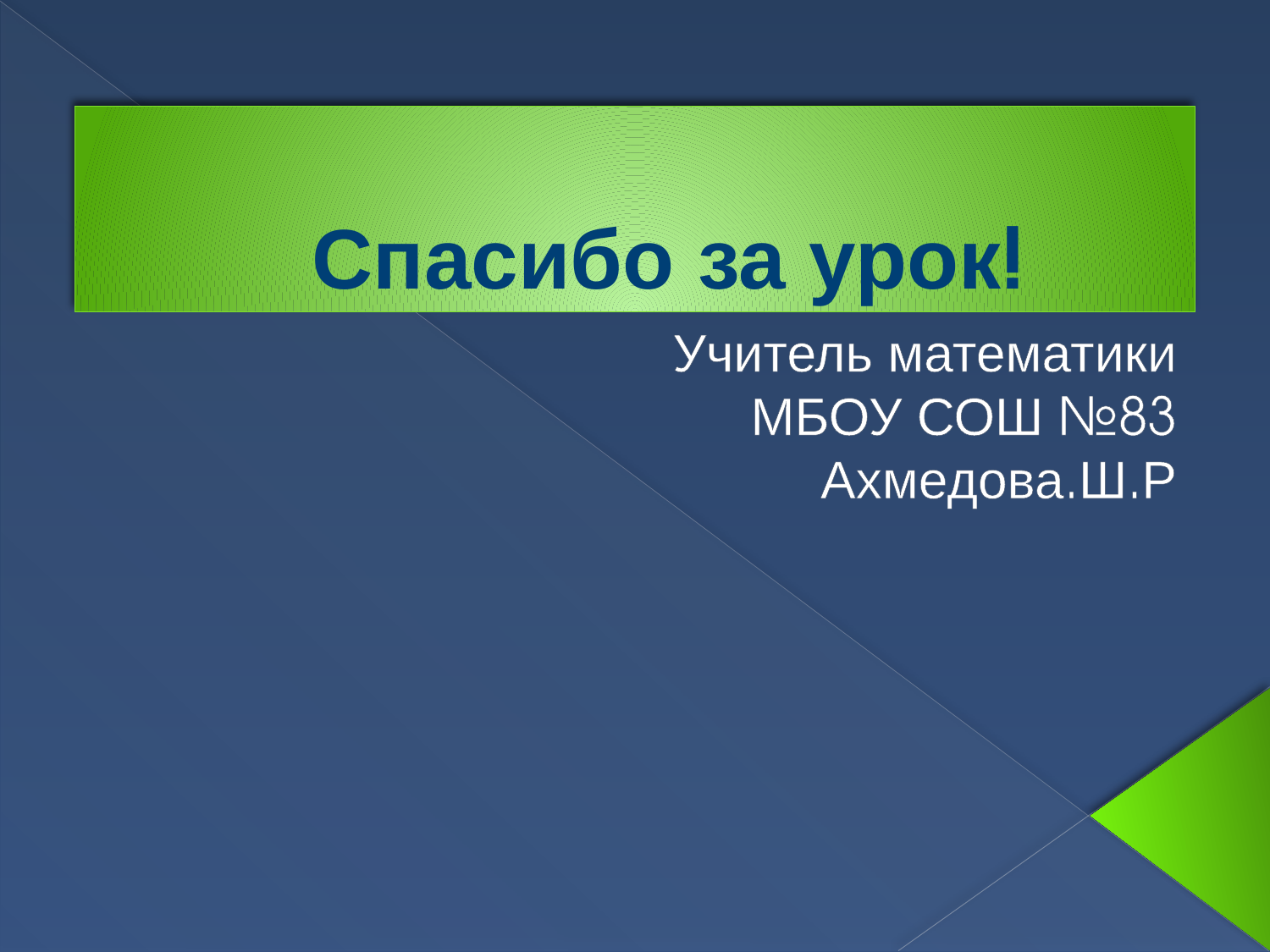

# Спасибо за урок!
                     Учитель математики
 МБОУ СОШ №83
Ахмедова.Ш.Р